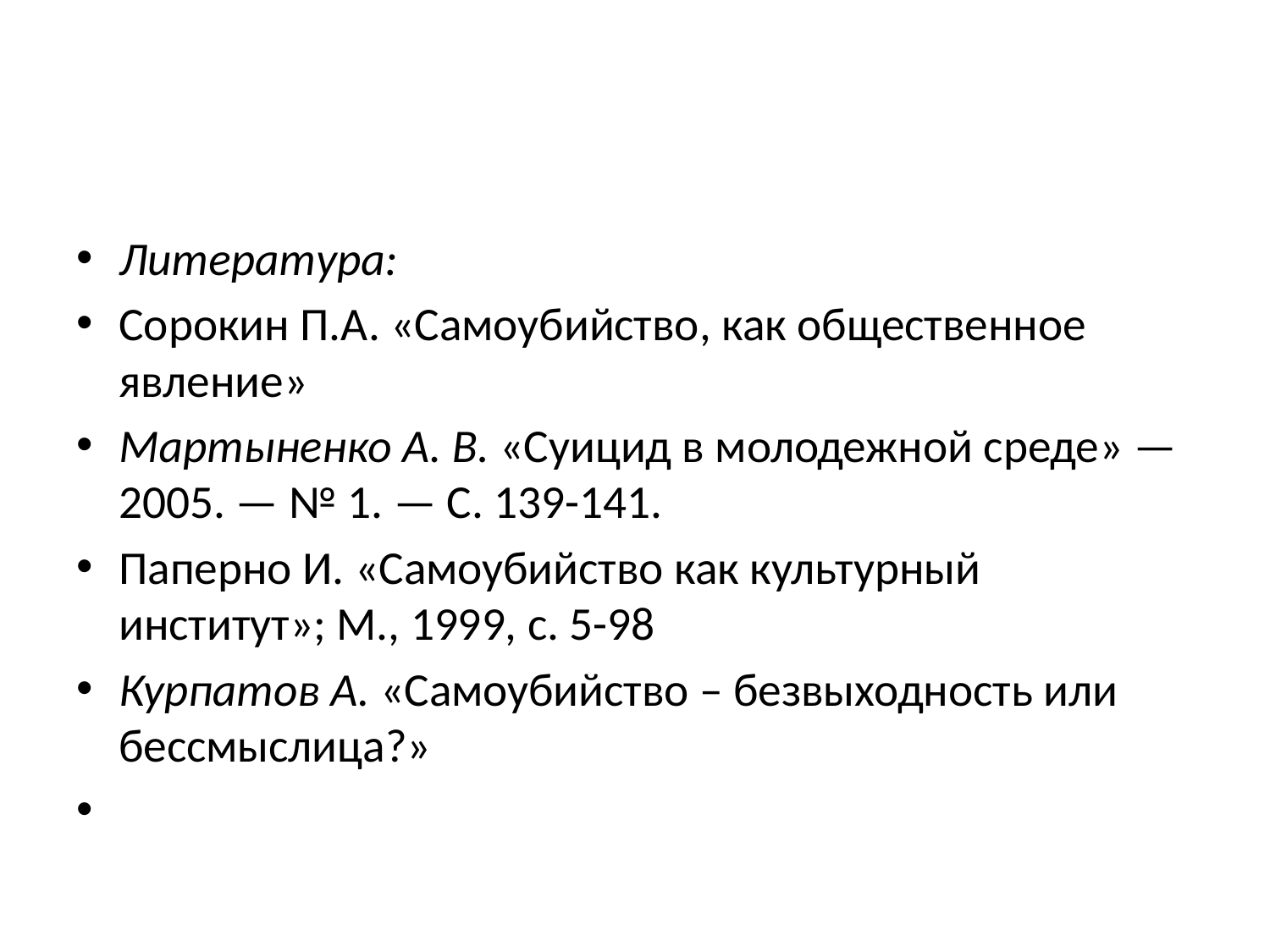

#
Литература:
Сорокин П.А. «Самоубийство, как общественное явление»
Мартыненко А. В. «Суицид в молодежной среде» — 2005. — № 1. — С. 139-141.
Паперно И. «Самоубийство как культурный институт»; М., 1999, с. 5-98
Курпатов А. «Самоубийство – безвыходность или бессмыслица?»